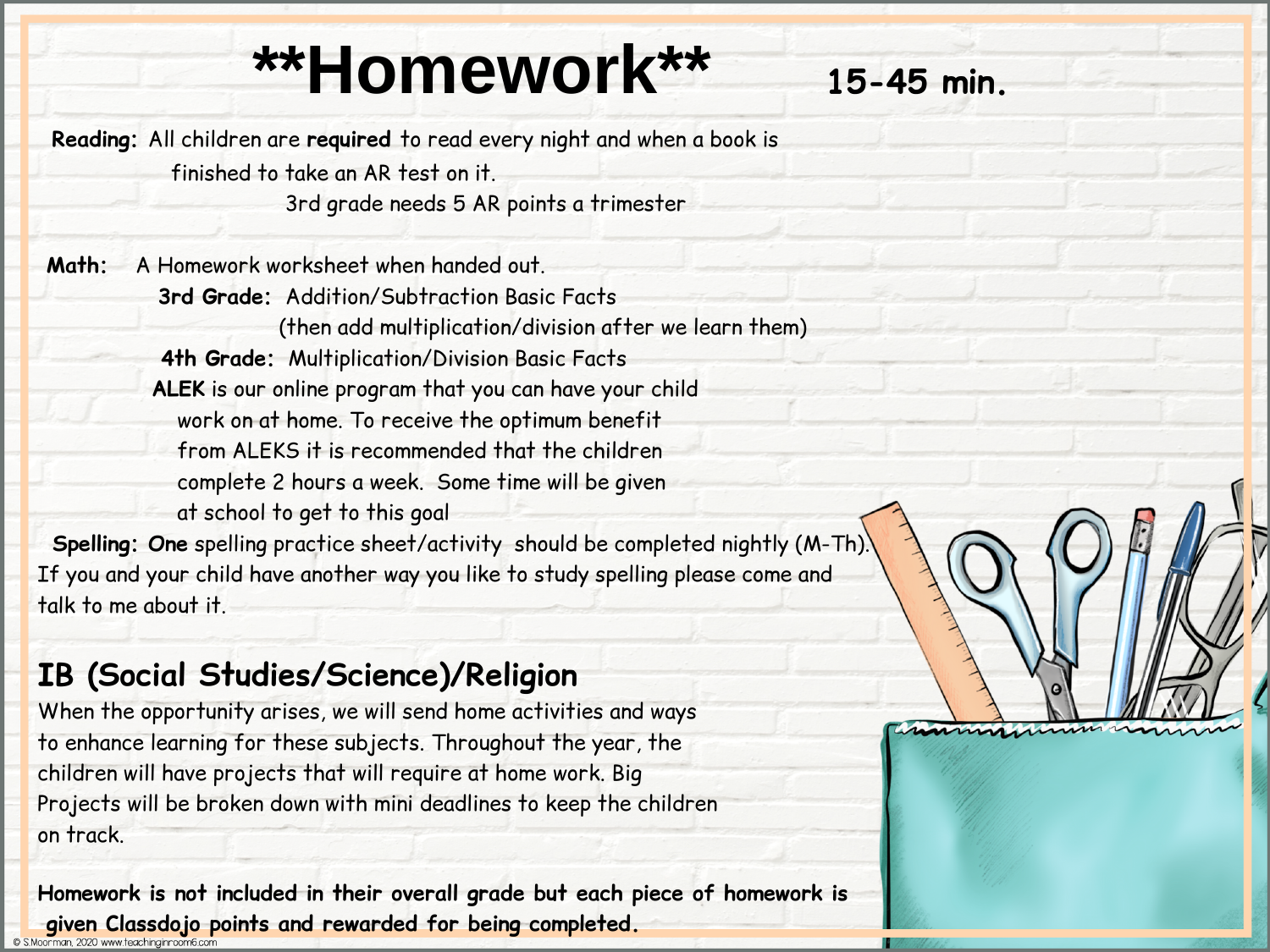

**Homework**      15-45 min.
 Reading: All children are required to read every night and when a book is
                     finished to take an AR test on it.
                                       3rd grade needs 5 AR points a trimester

 Math:   A Homework worksheet when handed out.
                   3rd Grade:  Addition/Subtraction Basic Facts
                                      (then add multiplication/division after we learn them)
  	            4th Grade:  Multiplication/Division Basic Facts
                  ALEK is our online program that you can have your child
                      work on at home. To receive the optimum benefit
                      from ALEKS it is recommended that the children
                      complete 2 hours a week.  Some time will be given
                      at school to get to this goal
  Spelling: One spelling practice sheet/activity  should be completed nightly (M-Th).
If you and your child have another way you like to study spelling please come and
talk to me about it.

IB (Social Studies/Science)/Religion
When the opportunity arises, we will send home activities and ways
to enhance learning for these subjects. Throughout the year, the
children will have projects that will require at home work. Big
Projects will be broken down with mini deadlines to keep the children
on track.

Homework is not included in their overall grade but each piece of homework is
 given Classdojo points and rewarded for being completed.